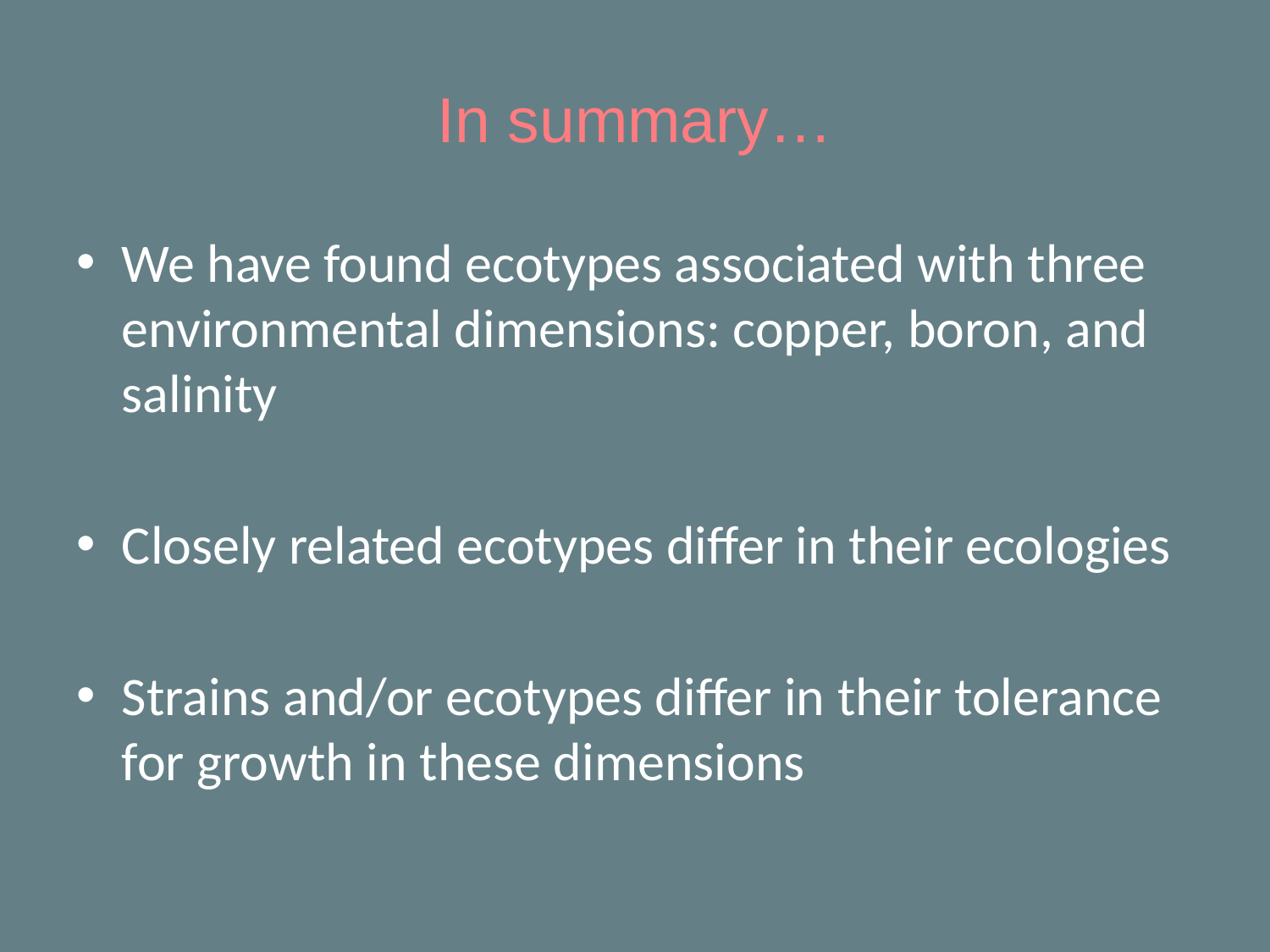

# In summary…
We have found ecotypes associated with three environmental dimensions: copper, boron, and salinity

Closely related ecotypes differ in their ecologies

Strains and/or ecotypes differ in their tolerance for growth in these dimensions